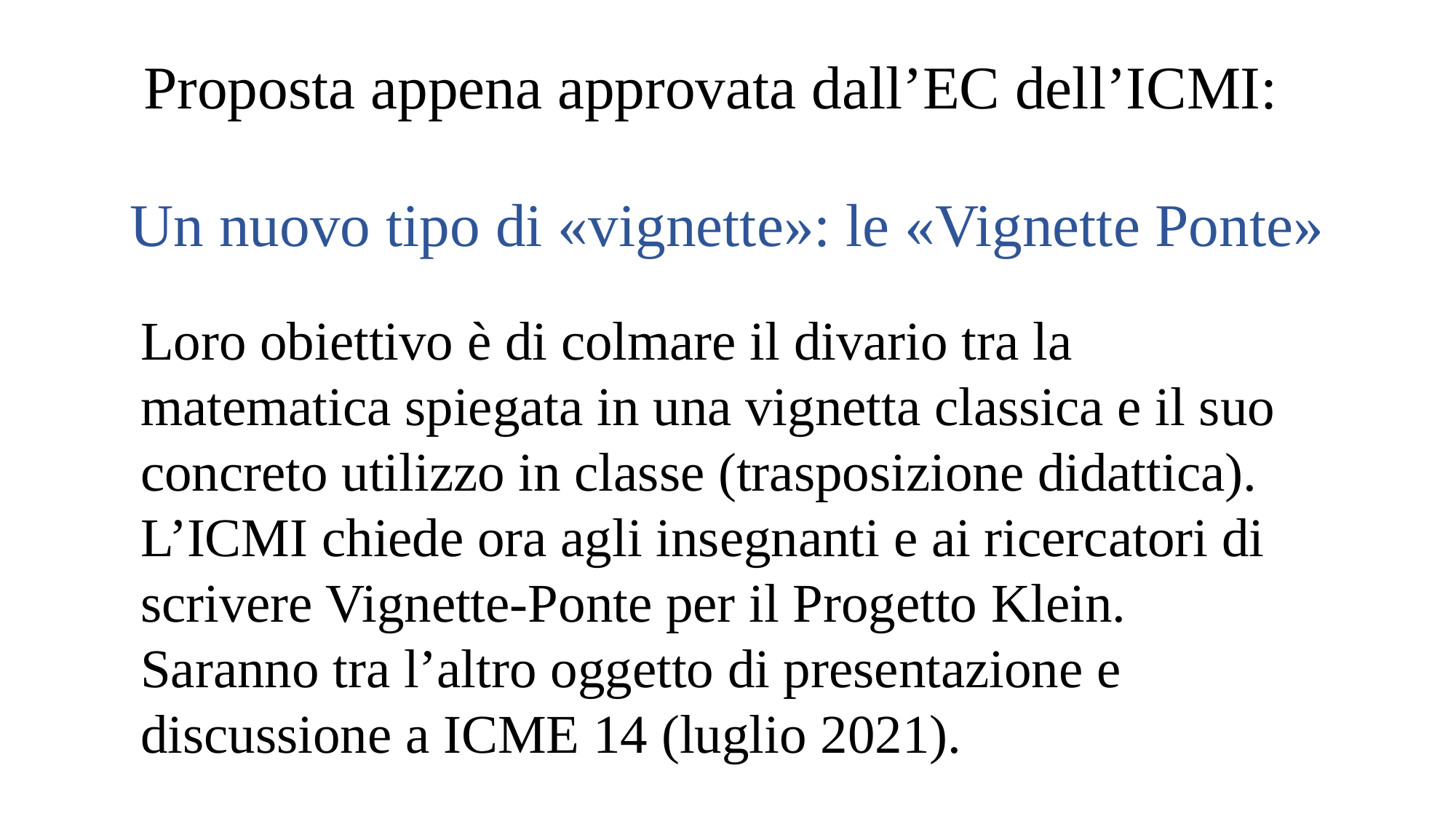

Proposta appena approvata dall’EC dell’ICMI:
Un nuovo tipo di «vignette»: le «Vignette Ponte»
Loro obiettivo è di colmare il divario tra la matematica spiegata in una vignetta classica e il suo concreto utilizzo in classe (trasposizione didattica).
L’ICMI chiede ora agli insegnanti e ai ricercatori di scrivere Vignette-Ponte per il Progetto Klein.
Saranno tra l’altro oggetto di presentazione e discussione a ICME 14 (luglio 2021).